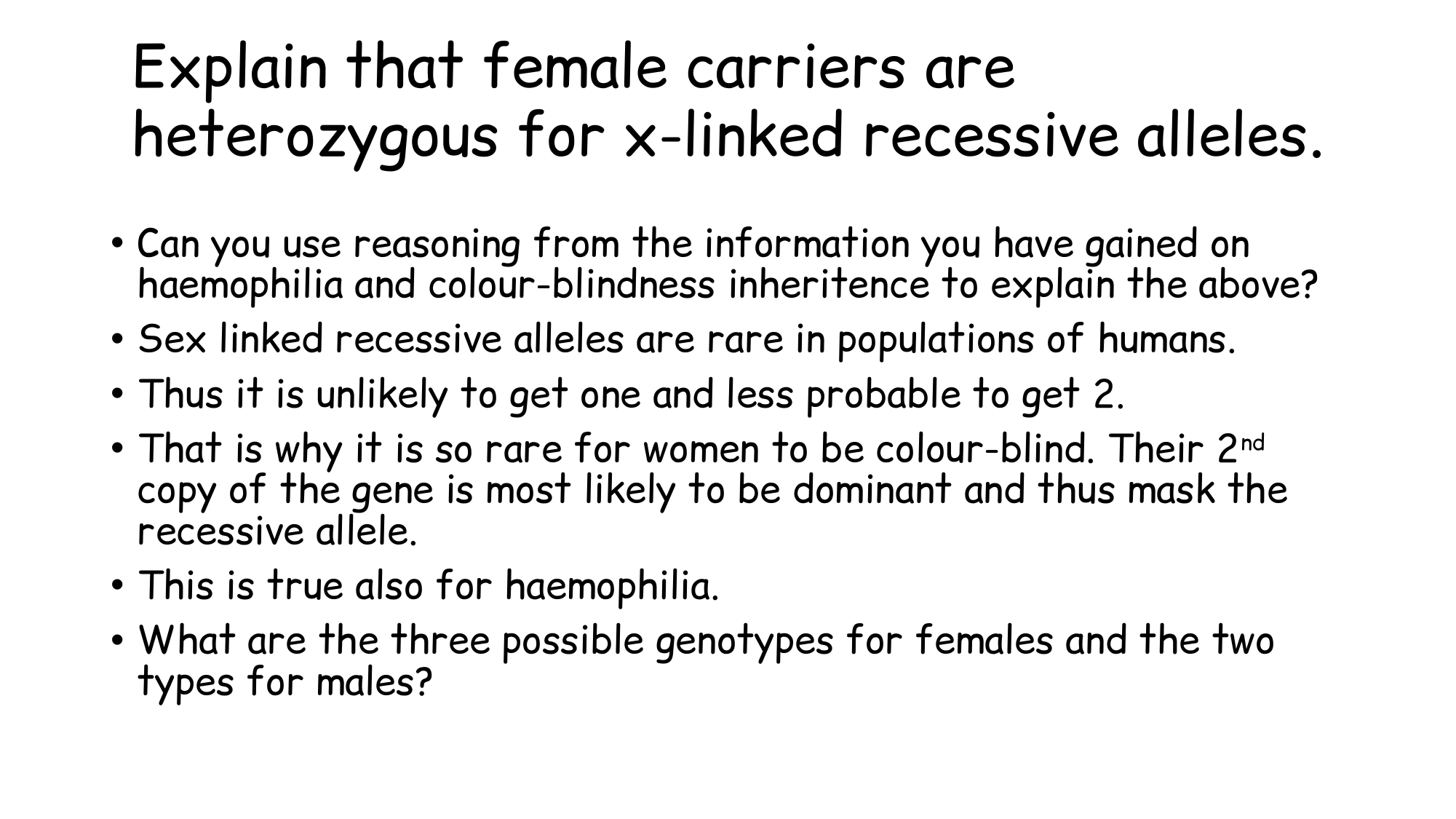

# Explain that female carriers are heterozygous for x-linked recessive alleles.
Can you use reasoning from the information you have gained on haemophilia and colour-blindness inheritence to explain the above?
Sex linked recessive alleles are rare in populations of humans.
Thus it is unlikely to get one and less probable to get 2.
That is why it is so rare for women to be colour-blind. Their 2nd copy of the gene is most likely to be dominant and thus mask the recessive allele.
This is true also for haemophilia.
What are the three possible genotypes for females and the two types for males?